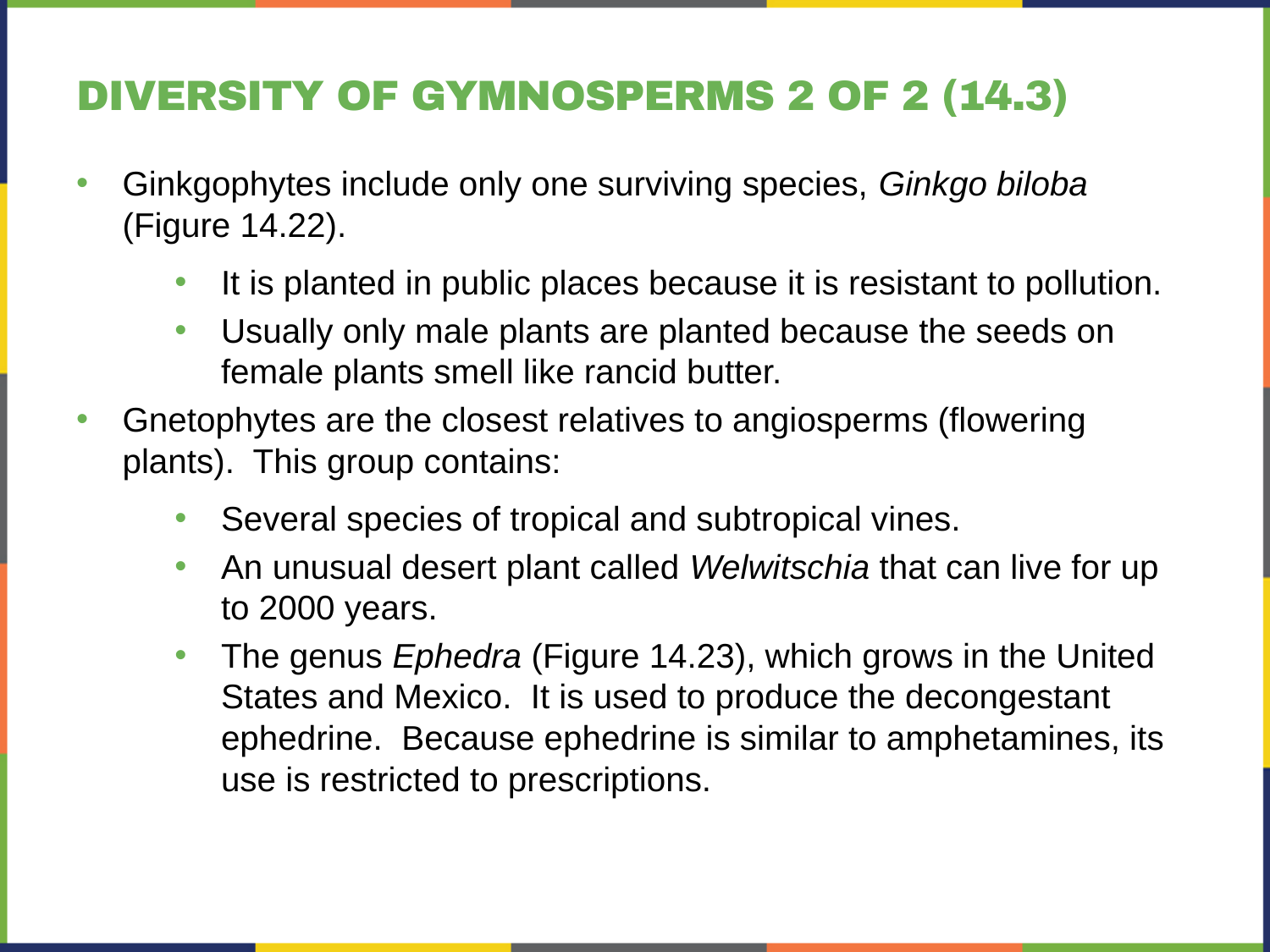

# Diversity of gymnosperms 2 of 2 (14.3)
Ginkgophytes include only one surviving species, Ginkgo biloba (Figure 14.22).
It is planted in public places because it is resistant to pollution.
Usually only male plants are planted because the seeds on female plants smell like rancid butter.
Gnetophytes are the closest relatives to angiosperms (flowering plants).  This group contains:
Several species of tropical and subtropical vines.
An unusual desert plant called Welwitschia that can live for up to 2000 years.
The genus Ephedra (Figure 14.23), which grows in the United States and Mexico.  It is used to produce the decongestant ephedrine.  Because ephedrine is similar to amphetamines, its use is restricted to prescriptions.